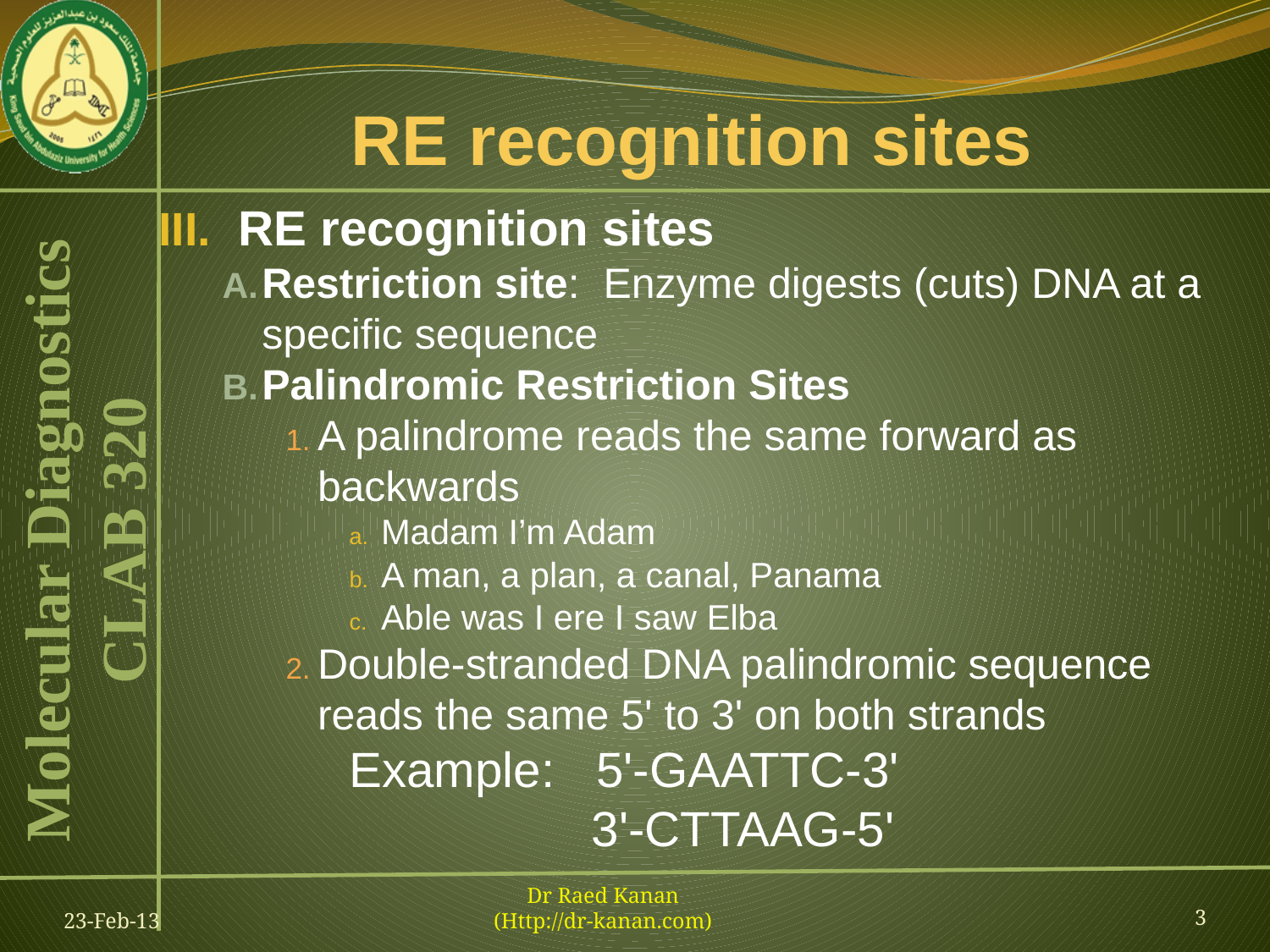

# RE recognition sites
RE recognition sites
Restriction site:  Enzyme digests (cuts) DNA at a specific sequence
Palindromic Restriction Sites
A palindrome reads the same forward as backwards
Madam I’m Adam
A man, a plan, a canal, Panama
Able was I ere I saw Elba
Double-stranded DNA palindromic sequence reads the same 5' to 3' on both strands
Example:   5'-GAATTC-3'
             3'-CTTAAG-5'

23-Feb-13
Dr Raed Kanan
(Http://dr-kanan.com)
3